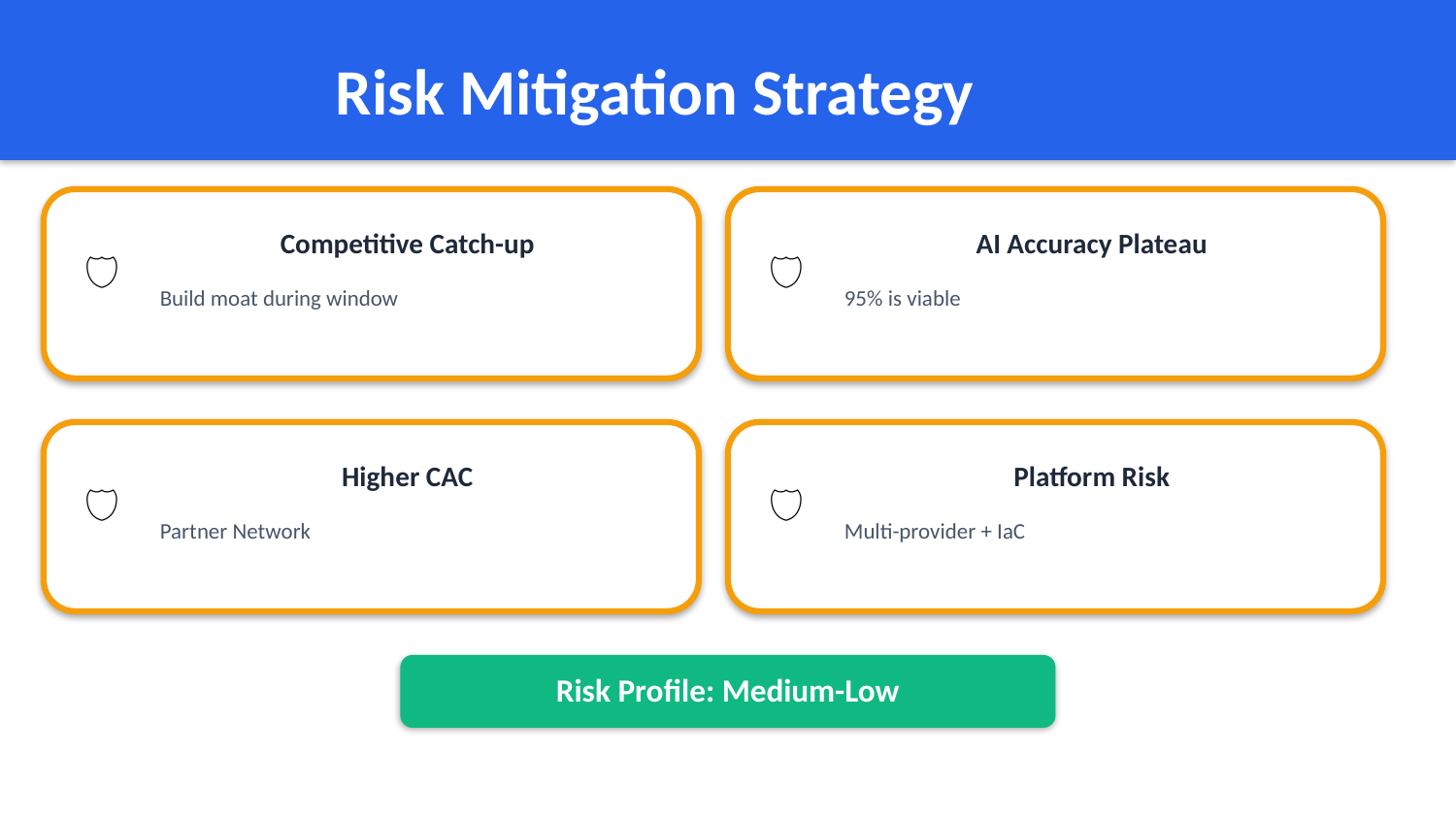

Risk Mitigation Strategy

Competitive Catch-up
AI Accuracy Plateau
🛡️
🛡️
Build moat during window
95% is viable

Higher CAC
Platform Risk
🛡️
🛡️
Partner Network
Multi-provider + IaC

Risk Profile: Medium-Low